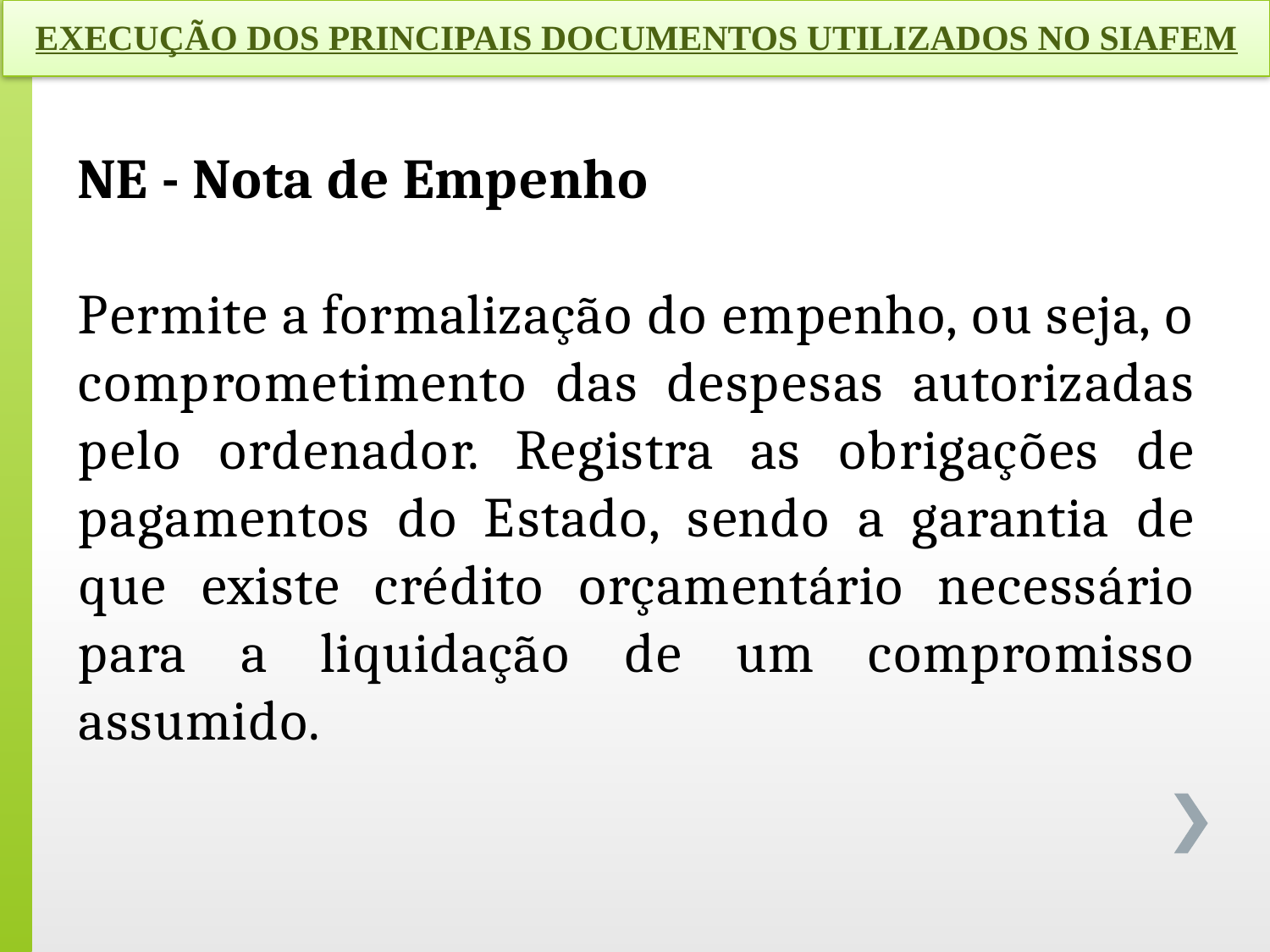

EXECUÇÃO DOS PRINCIPAIS DOCUMENTOS UTILIZADOS NO SIAFEM
NE - Nota de Empenho

Permite a formalização do empenho, ou seja, o comprometimento das despesas autorizadas pelo ordenador. Registra as obrigações de pagamentos do Estado, sendo a garantia de que existe crédito orçamentário necessário para a liquidação de um compromisso assumido.